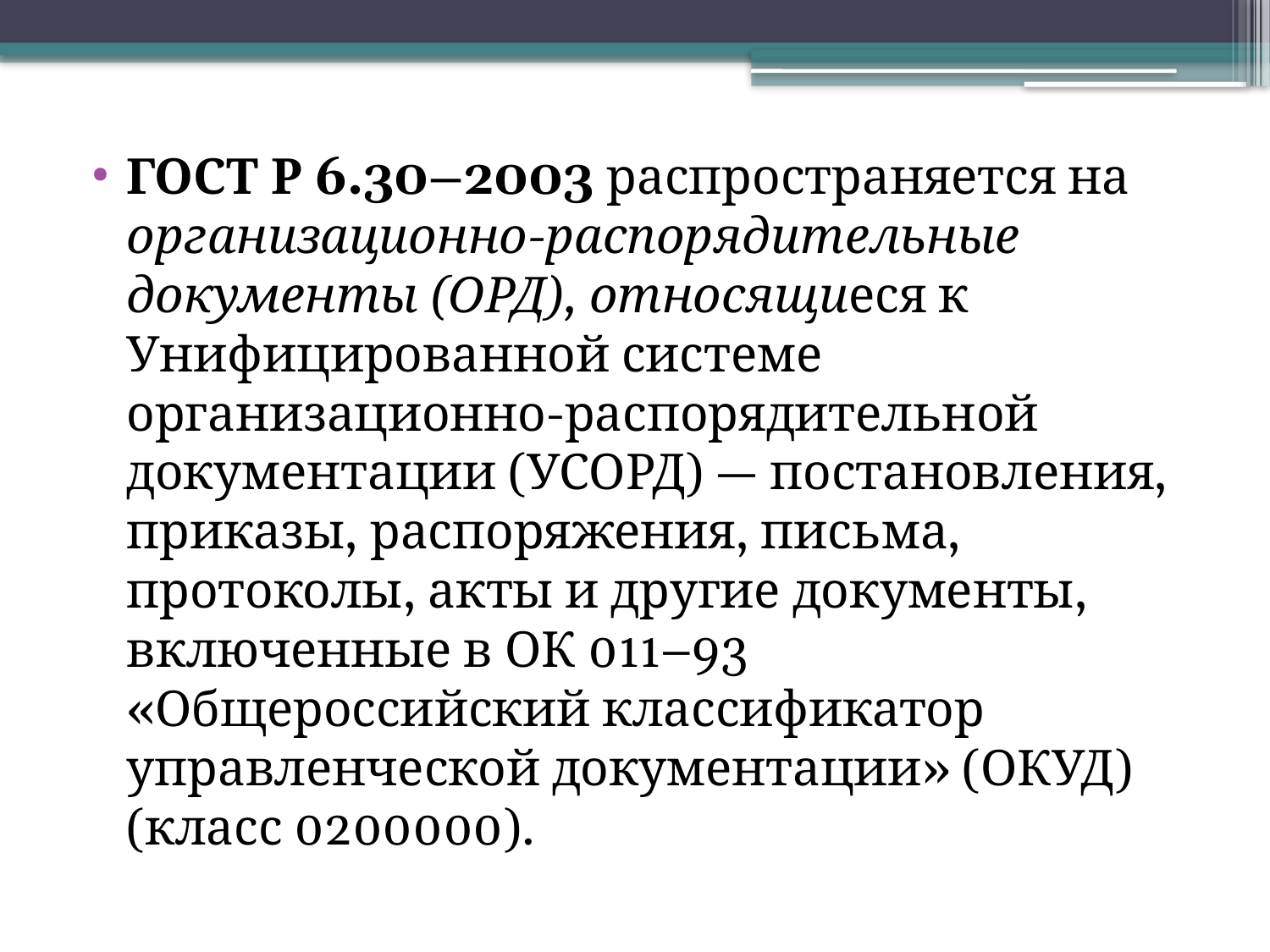

ГОСТ Р 6.30–2003 распространяется на организационно-распорядительные документы (ОРД), относящиеся к Унифицированной системе организационно-распорядительной документации (УСОРД) — постановления, приказы, распоряжения, письма, протоколы, акты и другие документы, включенные в ОК 011–93 «Общероссийский классификатор управленческой документации» (ОКУД) (класс 0200000).